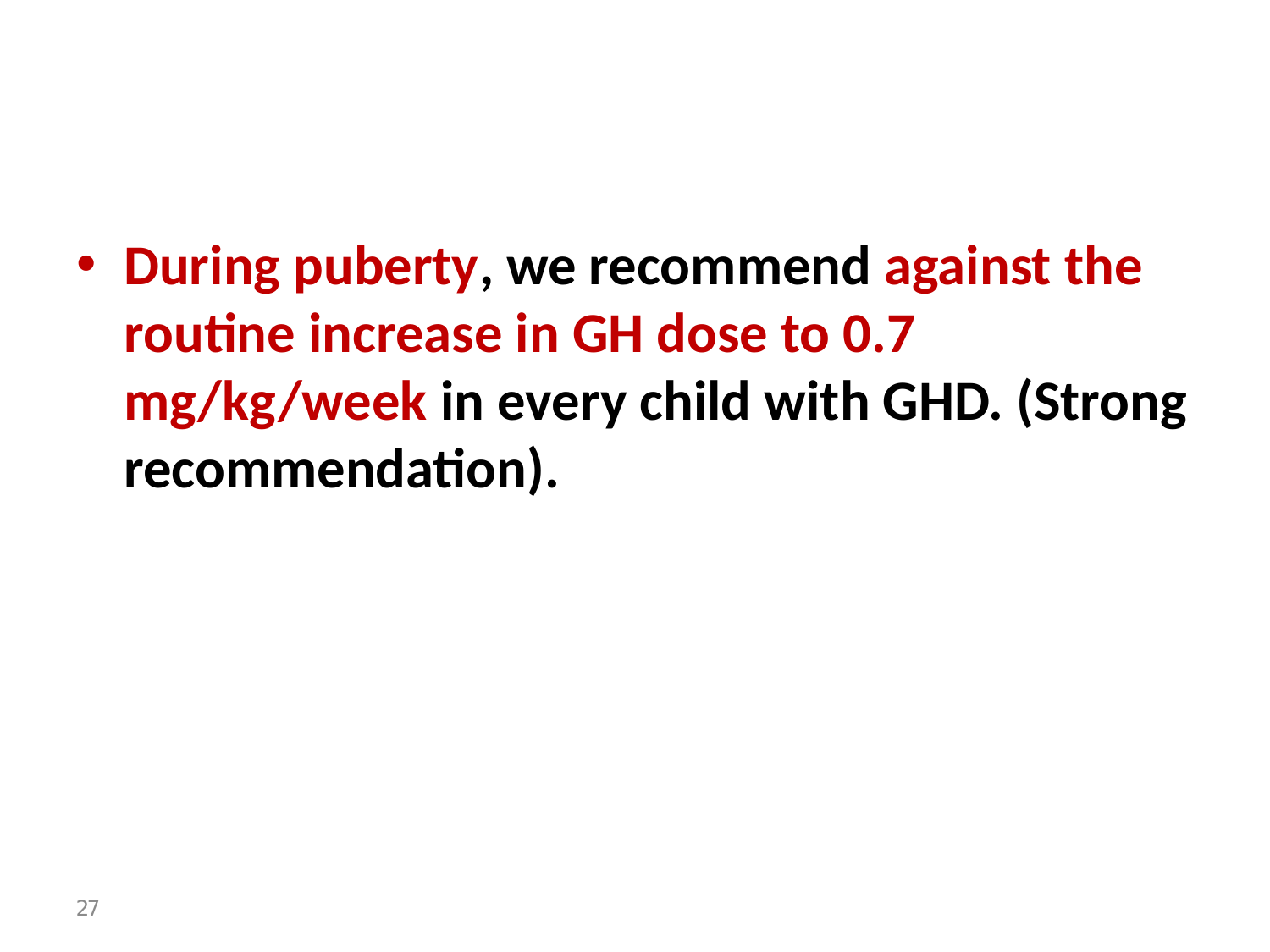

#
During puberty, we recommend against the routine increase in GH dose to 0.7 mg/kg/week in every child with GHD. (Strong recommendation).
27